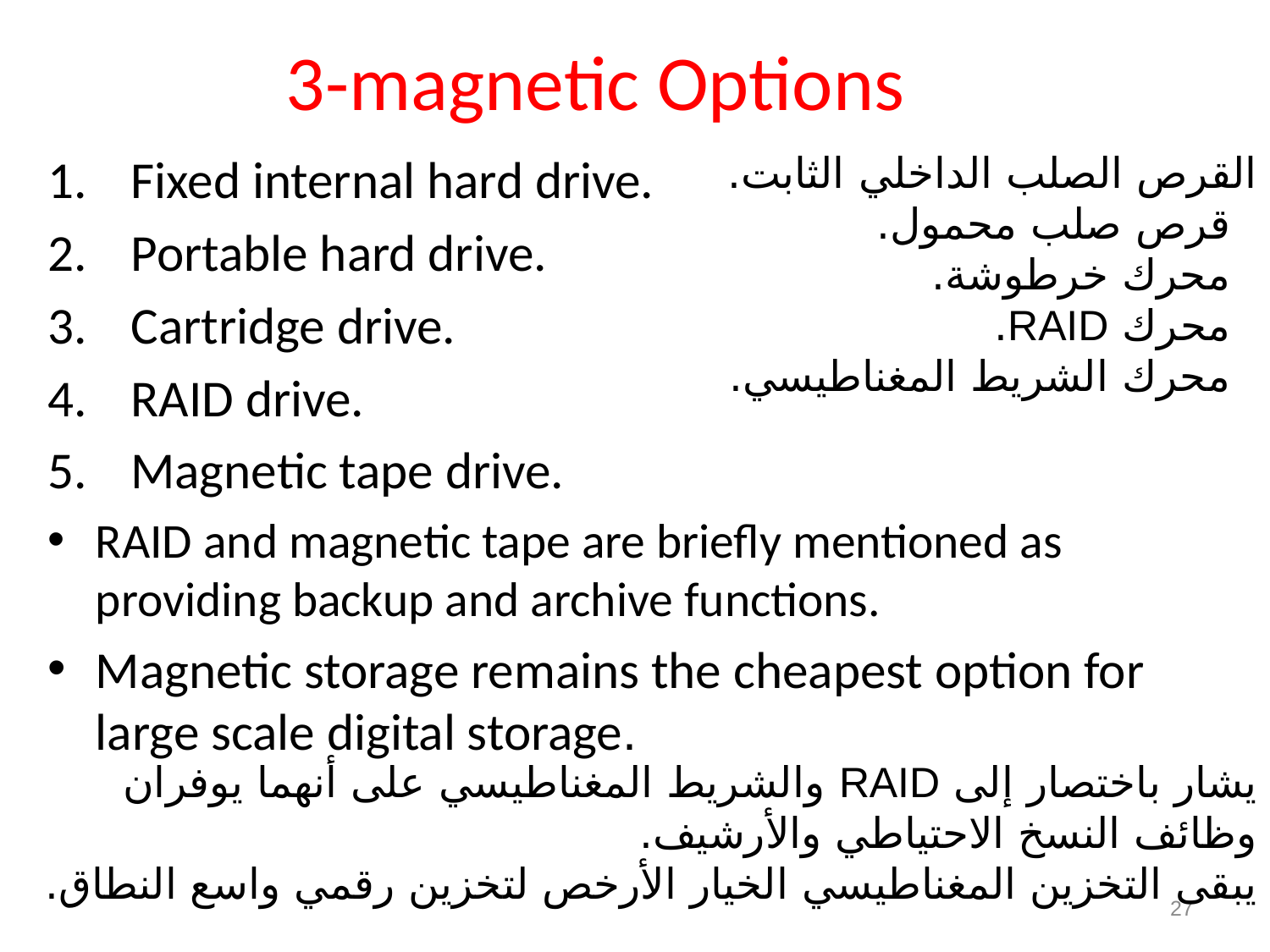

# 3-magnetic Options
القرص الصلب الداخلي الثابت.
  قرص صلب محمول.
  محرك خرطوشة.
  محرك RAID.
  محرك الشريط المغناطيسي.

يشار باختصار إلى RAID والشريط المغناطيسي على أنهما يوفران وظائف النسخ الاحتياطي والأرشيف.
يبقى التخزين المغناطيسي الخيار الأرخص لتخزين رقمي واسع النطاق.
 Fixed internal hard drive.
 Portable hard drive.
 Cartridge drive.
 RAID drive.
 Magnetic tape drive.
RAID and magnetic tape are briefly mentioned as providing backup and archive functions.
Magnetic storage remains the cheapest option for large scale digital storage.

27